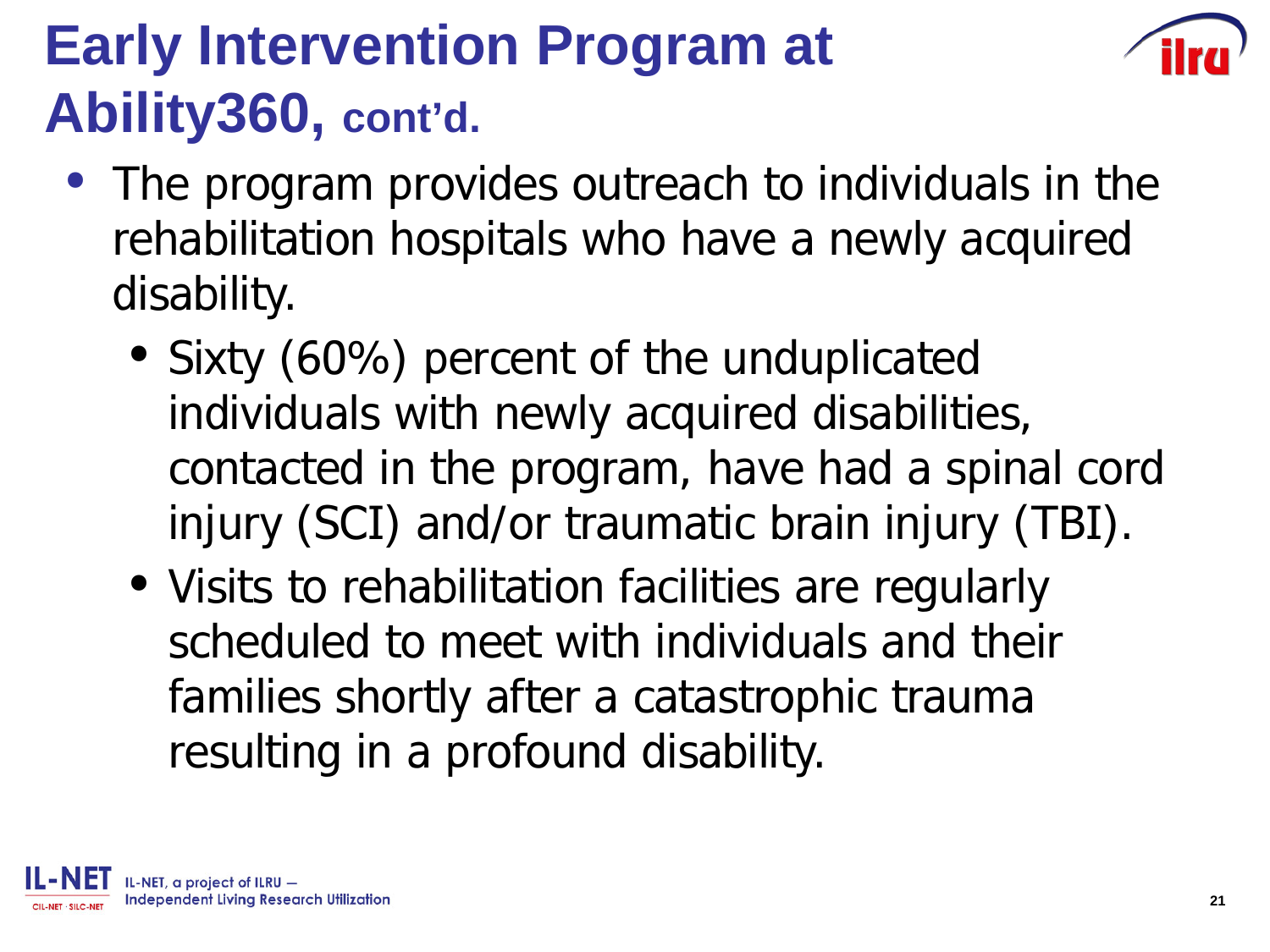

# Early Intervention Program at Ability360, cont’d.
The program provides outreach to individuals in the rehabilitation hospitals who have a newly acquired disability.
Sixty (60%) percent of the unduplicated individuals with newly acquired disabilities, contacted in the program, have had a spinal cord injury (SCI) and/or traumatic brain injury (TBI).
Visits to rehabilitation facilities are regularly scheduled to meet with individuals and their families shortly after a catastrophic trauma resulting in a profound disability.